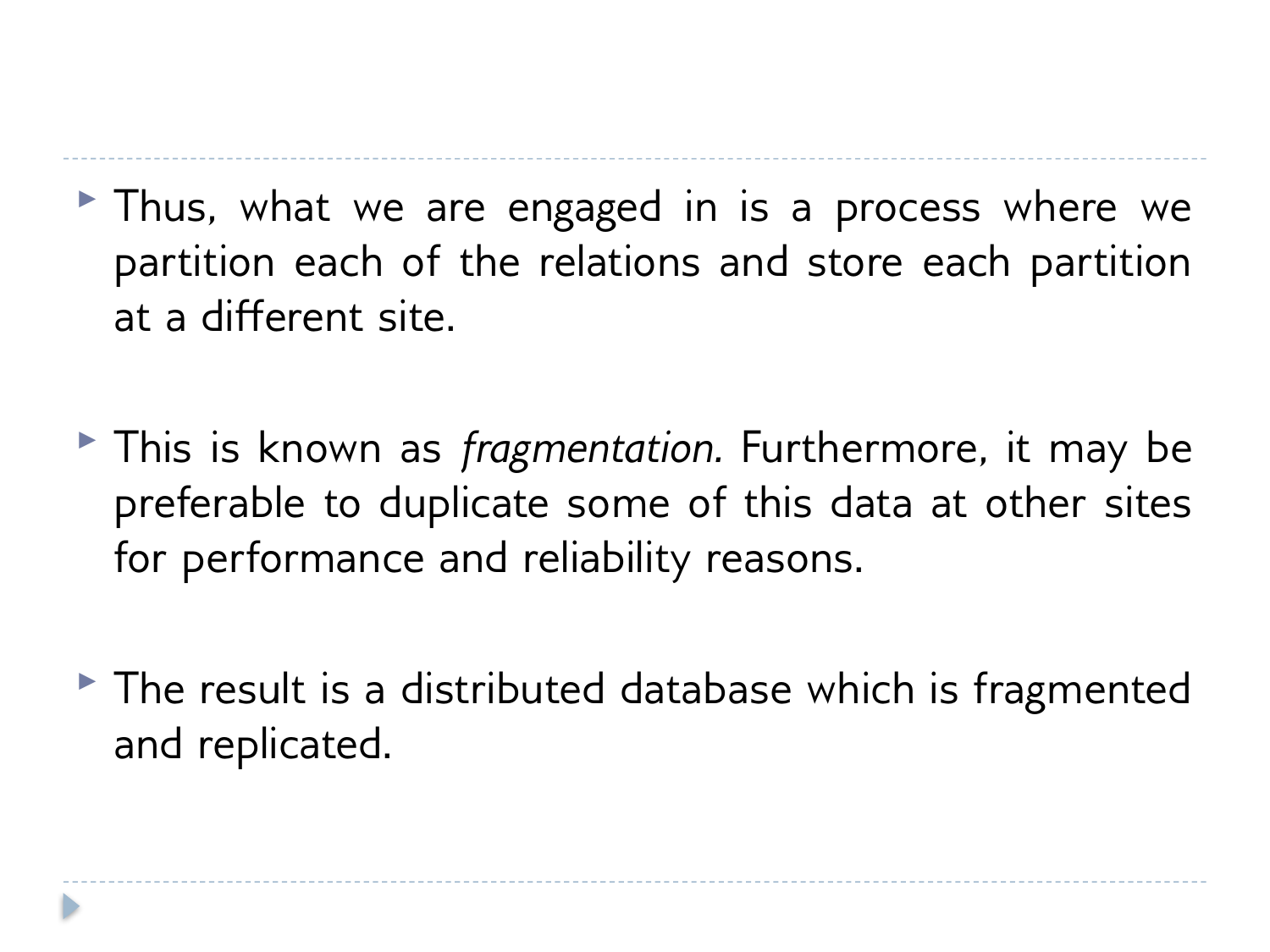

#
Thus, what we are engaged in is a process where we partition each of the relations and store each partition at a different site.

This is known as fragmentation. Furthermore, it may be preferable to duplicate some of this data at other sites for performance and reliability reasons.

The result is a distributed database which is fragmented and replicated.